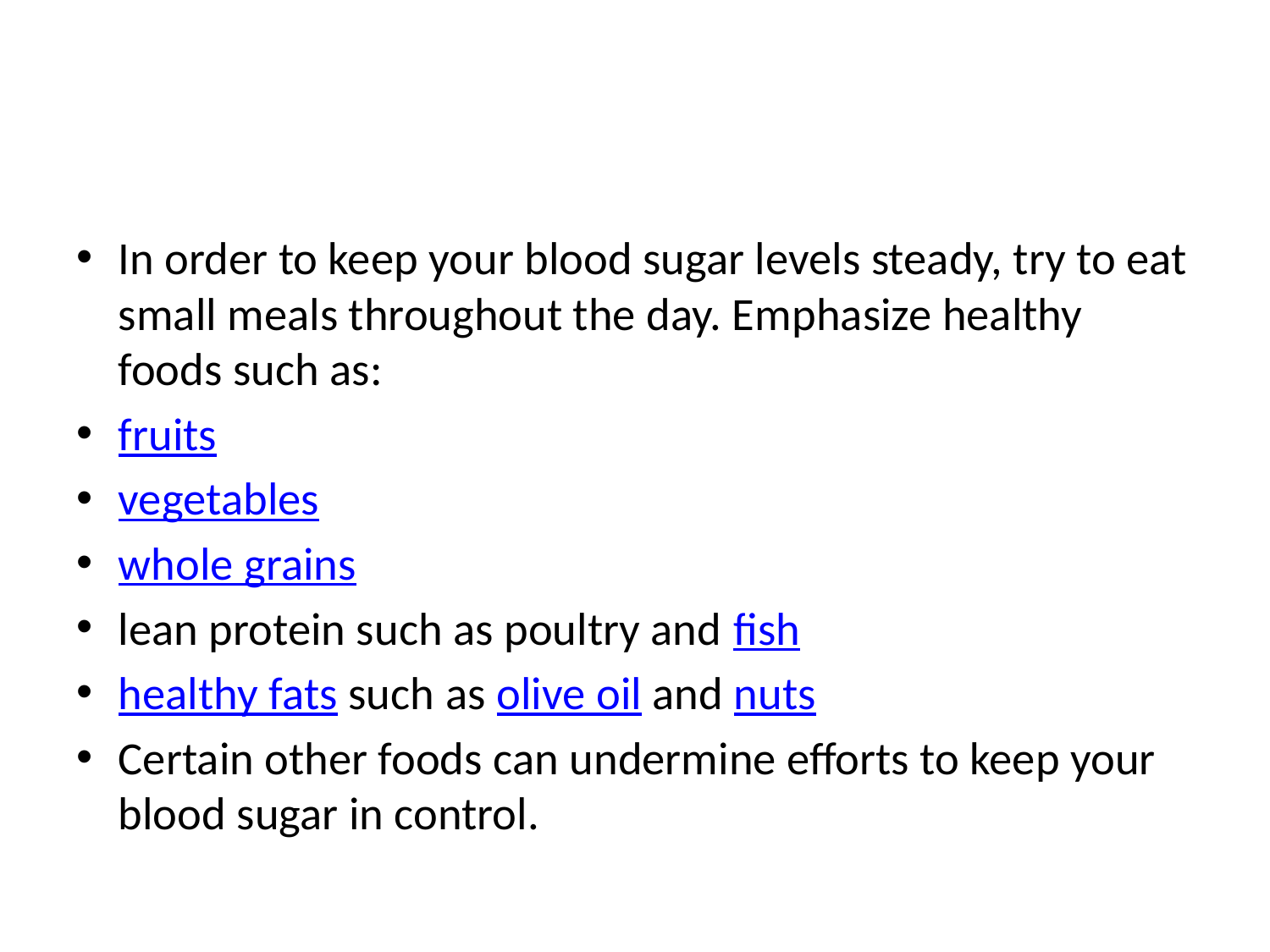

#
In order to keep your blood sugar levels steady, try to eat small meals throughout the day. Emphasize healthy foods such as:
fruits
vegetables
whole grains
lean protein such as poultry and fish
healthy fats such as olive oil and nuts
Certain other foods can undermine efforts to keep your blood sugar in control.